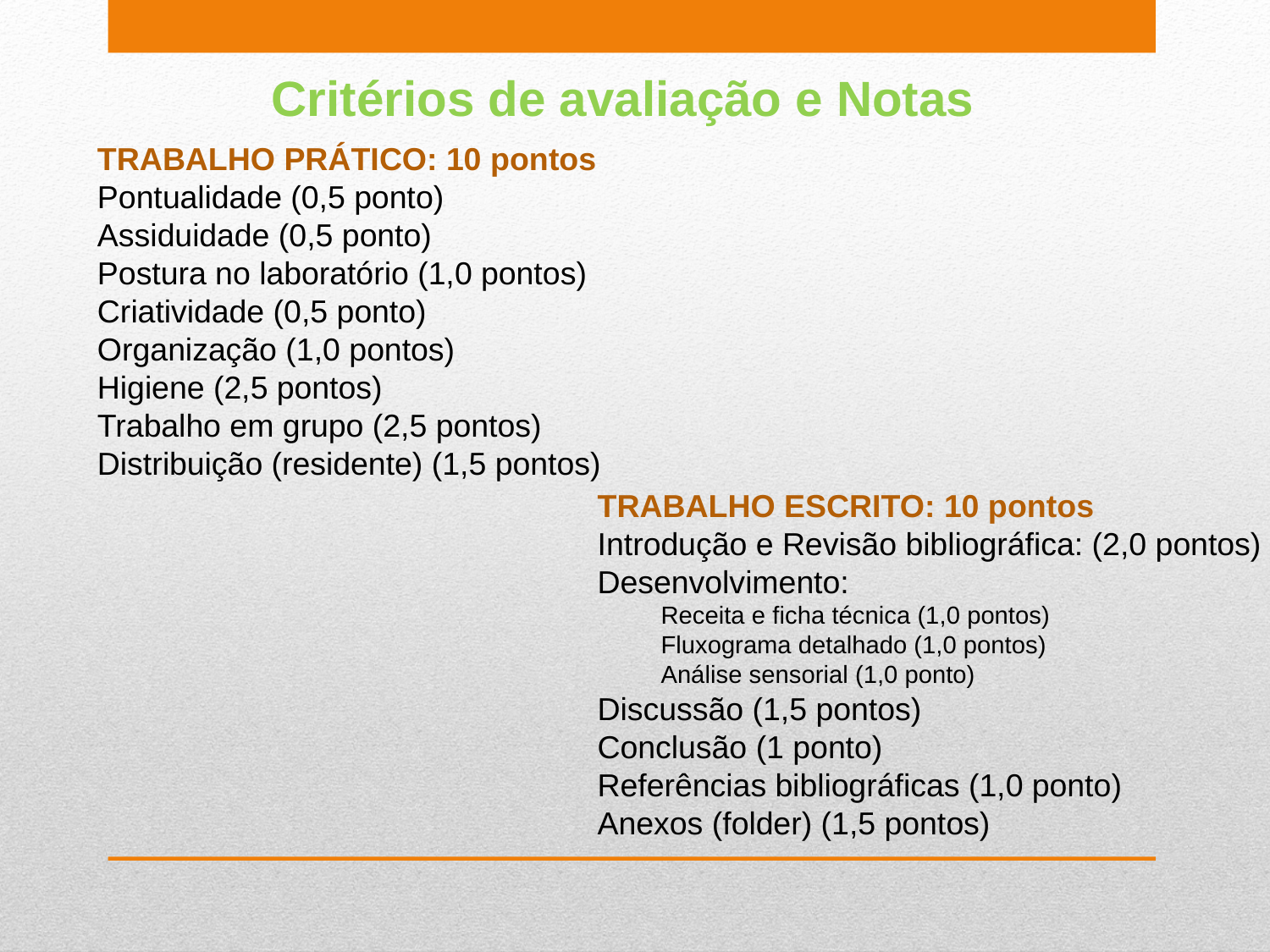

# Critérios de avaliação e Notas
TRABALHO PRÁTICO: 10 pontos
Pontualidade (0,5 ponto)
Assiduidade (0,5 ponto)
Postura no laboratório (1,0 pontos)
Criatividade (0,5 ponto)
Organização (1,0 pontos)
Higiene (2,5 pontos)
Trabalho em grupo (2,5 pontos)
Distribuição (residente) (1,5 pontos)

TRABALHO ESCRITO: 10 pontos
Introdução e Revisão bibliográfica: (2,0 pontos)
Desenvolvimento:
Receita e ficha técnica (1,0 pontos)
Fluxograma detalhado (1,0 pontos)
Análise sensorial (1,0 ponto)
Discussão (1,5 pontos)
Conclusão (1 ponto)
Referências bibliográficas (1,0 ponto)
Anexos (folder) (1,5 pontos)